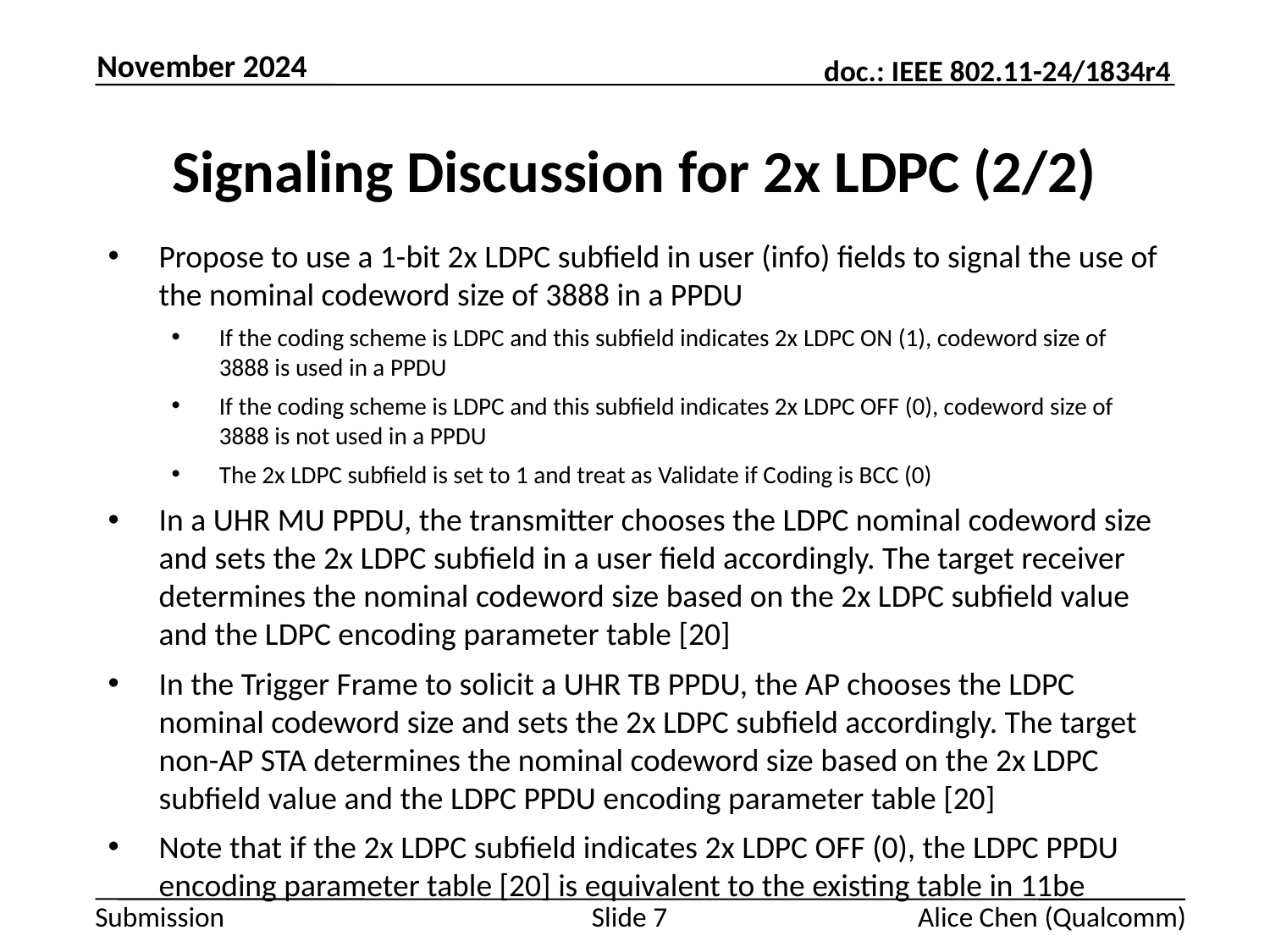

November 2024
# Signaling Discussion for 2x LDPC (2/2)
Propose to use a 1-bit 2x LDPC subfield in user (info) fields to signal the use of the nominal codeword size of 3888 in a PPDU
If the coding scheme is LDPC and this subfield indicates 2x LDPC ON (1), codeword size of 3888 is used in a PPDU
If the coding scheme is LDPC and this subfield indicates 2x LDPC OFF (0), codeword size of 3888 is not used in a PPDU
The 2x LDPC subfield is set to 1 and treat as Validate if Coding is BCC (0)
In a UHR MU PPDU, the transmitter chooses the LDPC nominal codeword size and sets the 2x LDPC subfield in a user field accordingly. The target receiver determines the nominal codeword size based on the 2x LDPC subfield value and the LDPC encoding parameter table [20]
In the Trigger Frame to solicit a UHR TB PPDU, the AP chooses the LDPC nominal codeword size and sets the 2x LDPC subfield accordingly. The target non-AP STA determines the nominal codeword size based on the 2x LDPC subfield value and the LDPC PPDU encoding parameter table [20]
Note that if the 2x LDPC subfield indicates 2x LDPC OFF (0), the LDPC PPDU encoding parameter table [20] is equivalent to the existing table in 11be

Slide 7
Alice Chen (Qualcomm)